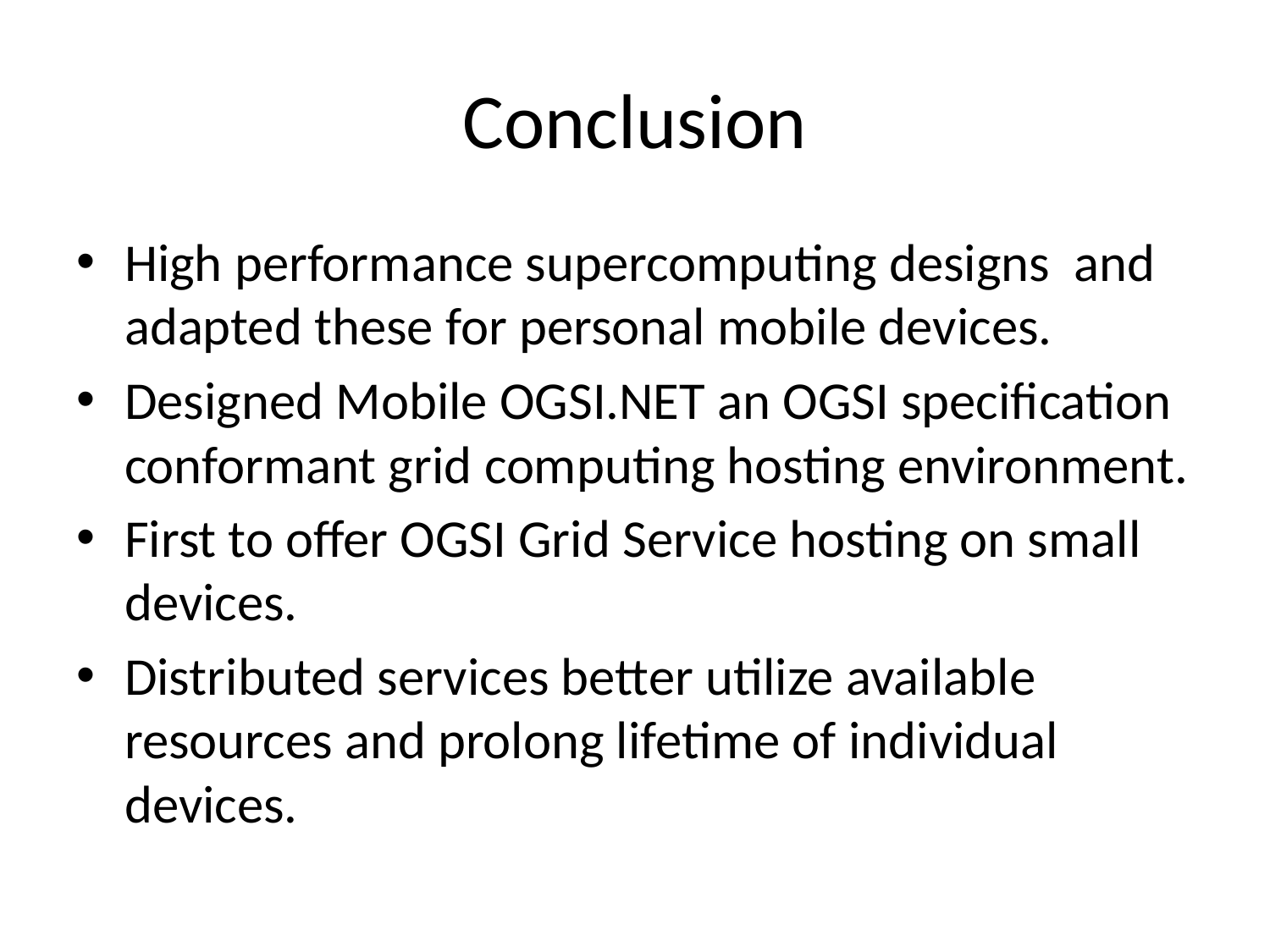

# Conclusion
High performance supercomputing designs  and adapted these for personal mobile devices.
Designed Mobile OGSI.NET an OGSI specification conformant grid computing hosting environment.
First to offer OGSI Grid Service hosting on small devices.
Distributed services better utilize available resources and prolong lifetime of individual devices.